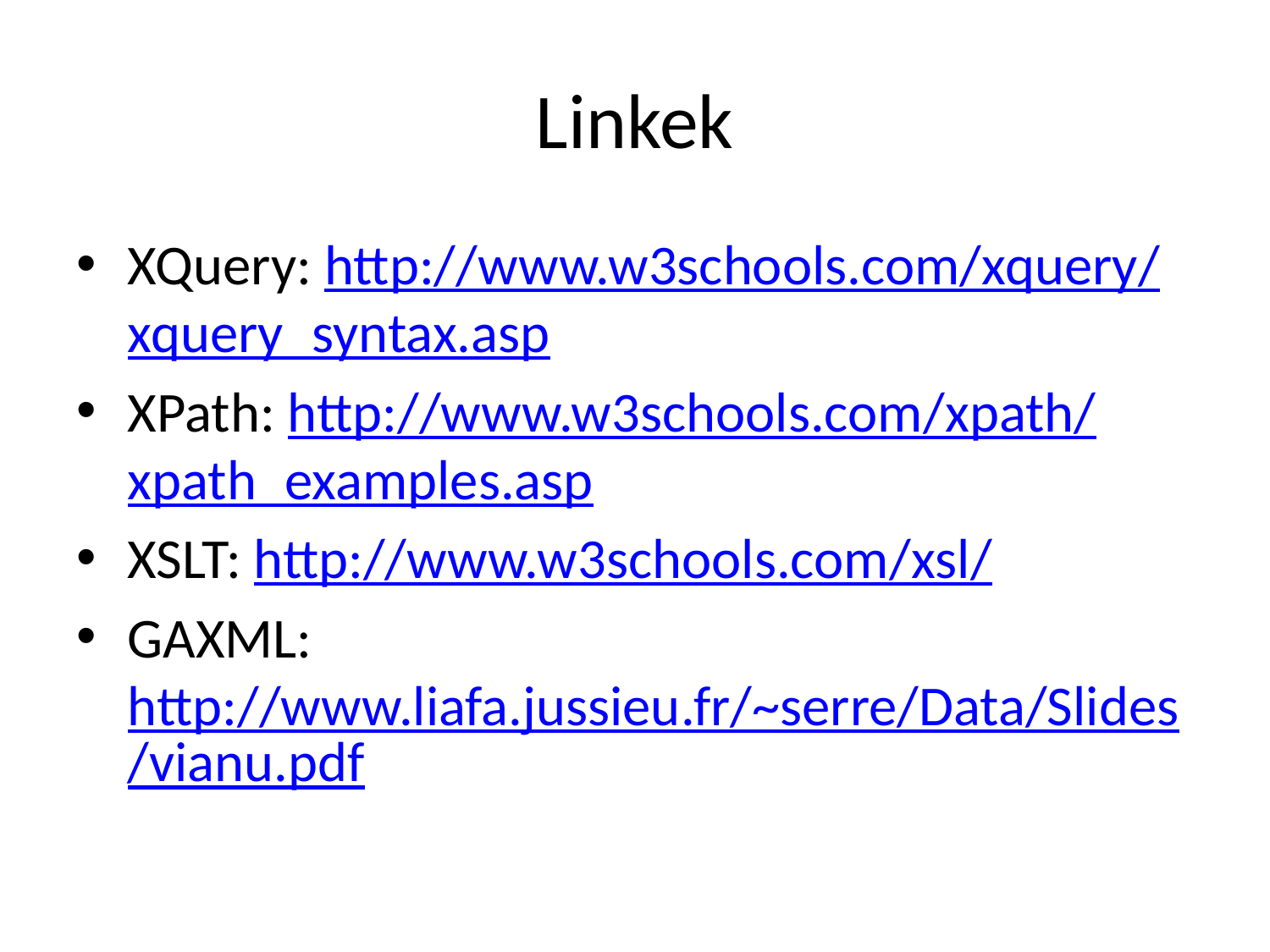

# Linkek
XQuery: http://www.w3schools.com/xquery/xquery_syntax.asp
XPath: http://www.w3schools.com/xpath/xpath_examples.asp
XSLT: http://www.w3schools.com/xsl/
GAXML: http://www.liafa.jussieu.fr/~serre/Data/Slides/vianu.pdf